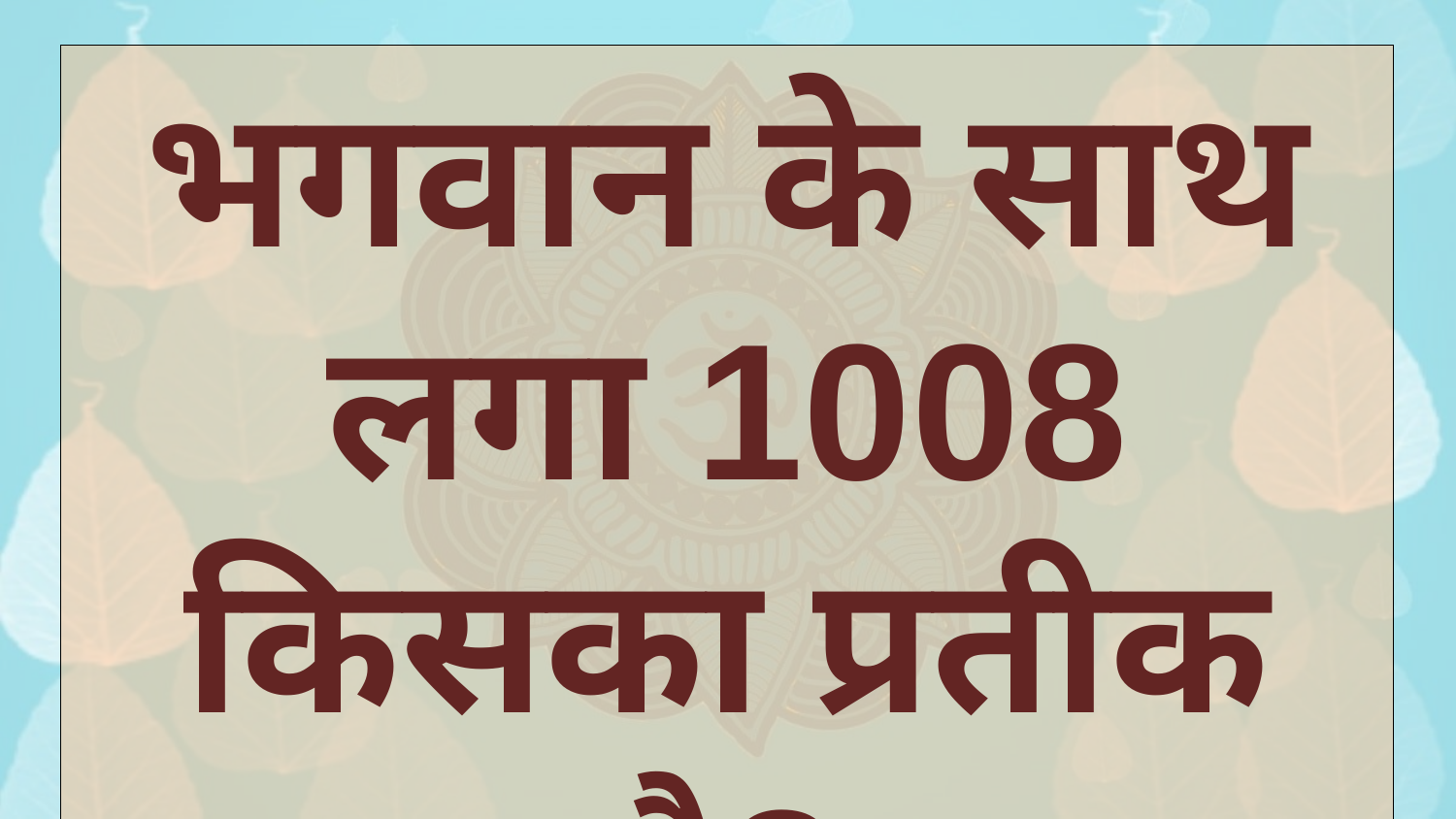

भगवान के साथ लगा 1008 किसका प्रतीक है?